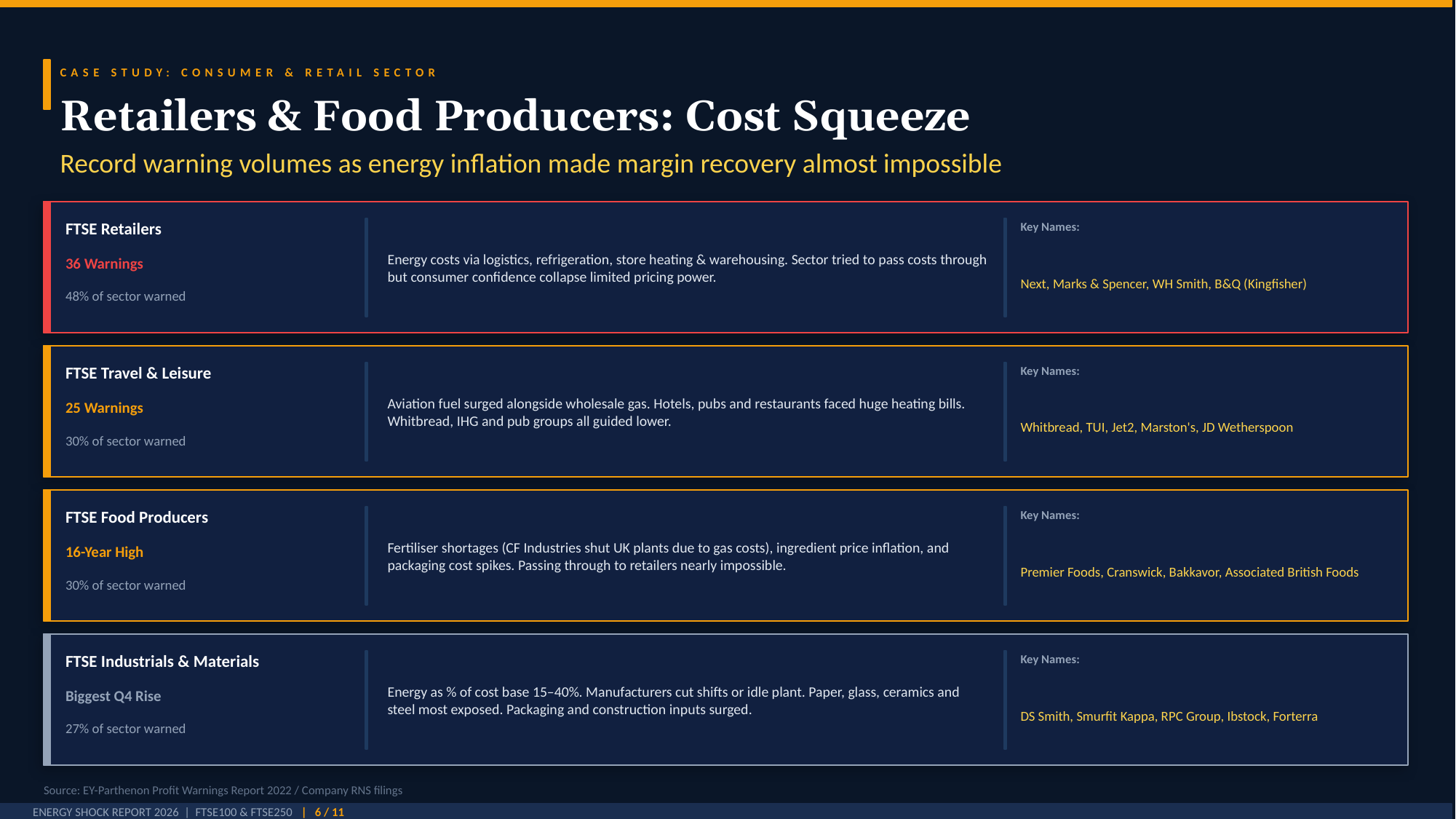

CASE STUDY: CONSUMER & RETAIL SECTOR
Retailers & Food Producers: Cost Squeeze
Record warning volumes as energy inflation made margin recovery almost impossible

FTSE Retailers
Energy costs via logistics, refrigeration, store heating & warehousing. Sector tried to pass costs through but consumer confidence collapse limited pricing power.
Key Names:

Next, Marks & Spencer, WH Smith, B&Q (Kingfisher)
36 Warnings
48% of sector warned

FTSE Travel & Leisure
Aviation fuel surged alongside wholesale gas. Hotels, pubs and restaurants faced huge heating bills. Whitbread, IHG and pub groups all guided lower.
Key Names:

Whitbread, TUI, Jet2, Marston's, JD Wetherspoon
25 Warnings
30% of sector warned

FTSE Food Producers
Fertiliser shortages (CF Industries shut UK plants due to gas costs), ingredient price inflation, and packaging cost spikes. Passing through to retailers nearly impossible.
Key Names:

Premier Foods, Cranswick, Bakkavor, Associated British Foods
16-Year High
30% of sector warned

FTSE Industrials & Materials
Energy as % of cost base 15–40%. Manufacturers cut shifts or idle plant. Paper, glass, ceramics and steel most exposed. Packaging and construction inputs surged.
Key Names:

DS Smith, Smurfit Kappa, RPC Group, Ibstock, Forterra
Biggest Q4 Rise
27% of sector warned
Source: EY-Parthenon Profit Warnings Report 2022 / Company RNS filings

ENERGY SHOCK REPORT 2026  |  FTSE100 & FTSE250   |   6 / 11